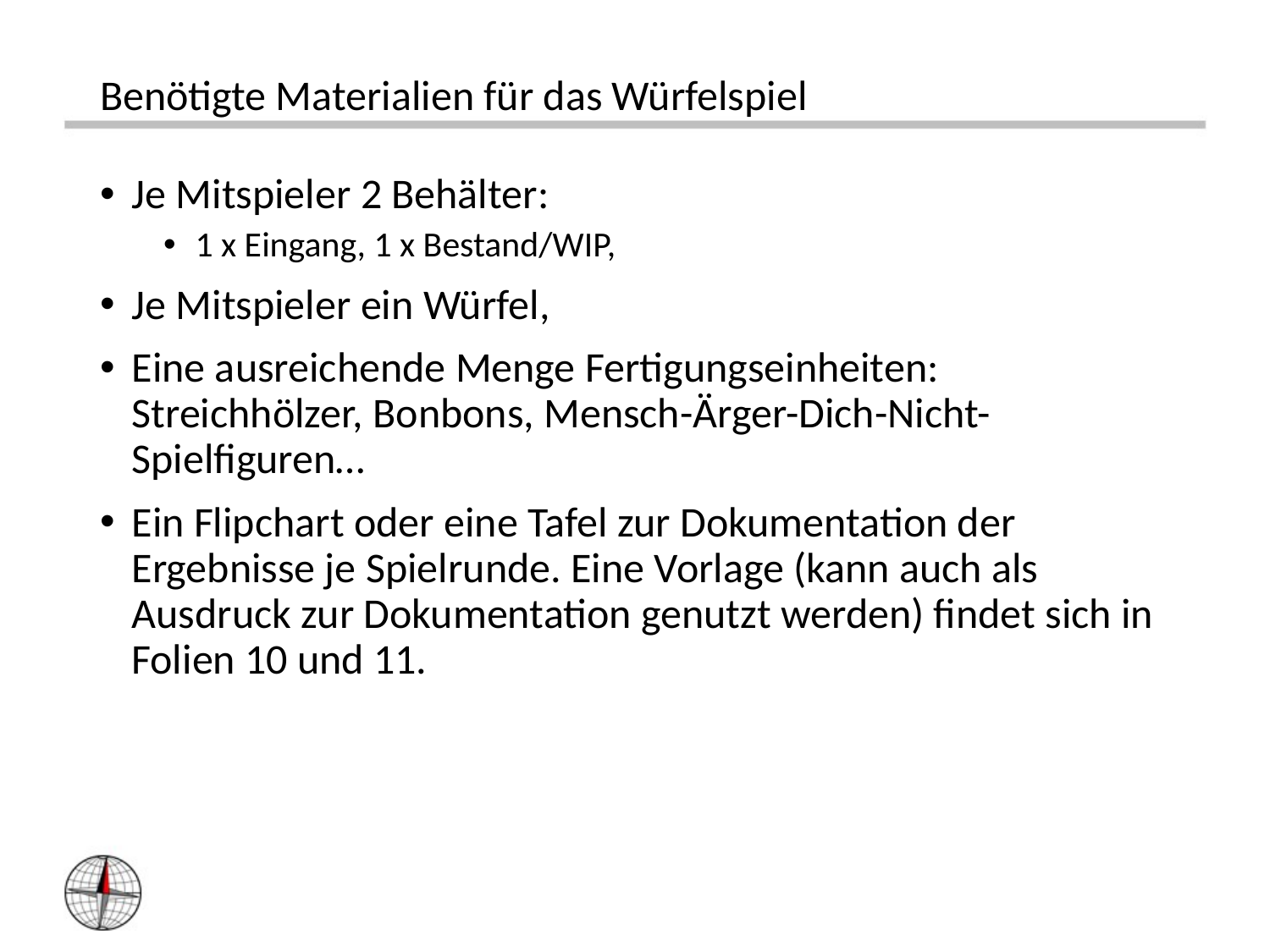

# Benötigte Materialien für das Würfelspiel
Je Mitspieler 2 Behälter:
1 x Eingang, 1 x Bestand/WIP,
Je Mitspieler ein Würfel,
Eine ausreichende Menge Fertigungseinheiten: Streichhölzer, Bonbons, Mensch-Ärger-Dich-Nicht-Spielfiguren…
Ein Flipchart oder eine Tafel zur Dokumentation der Ergebnisse je Spielrunde. Eine Vorlage (kann auch als Ausdruck zur Dokumentation genutzt werden) findet sich in Folien 10 und 11.